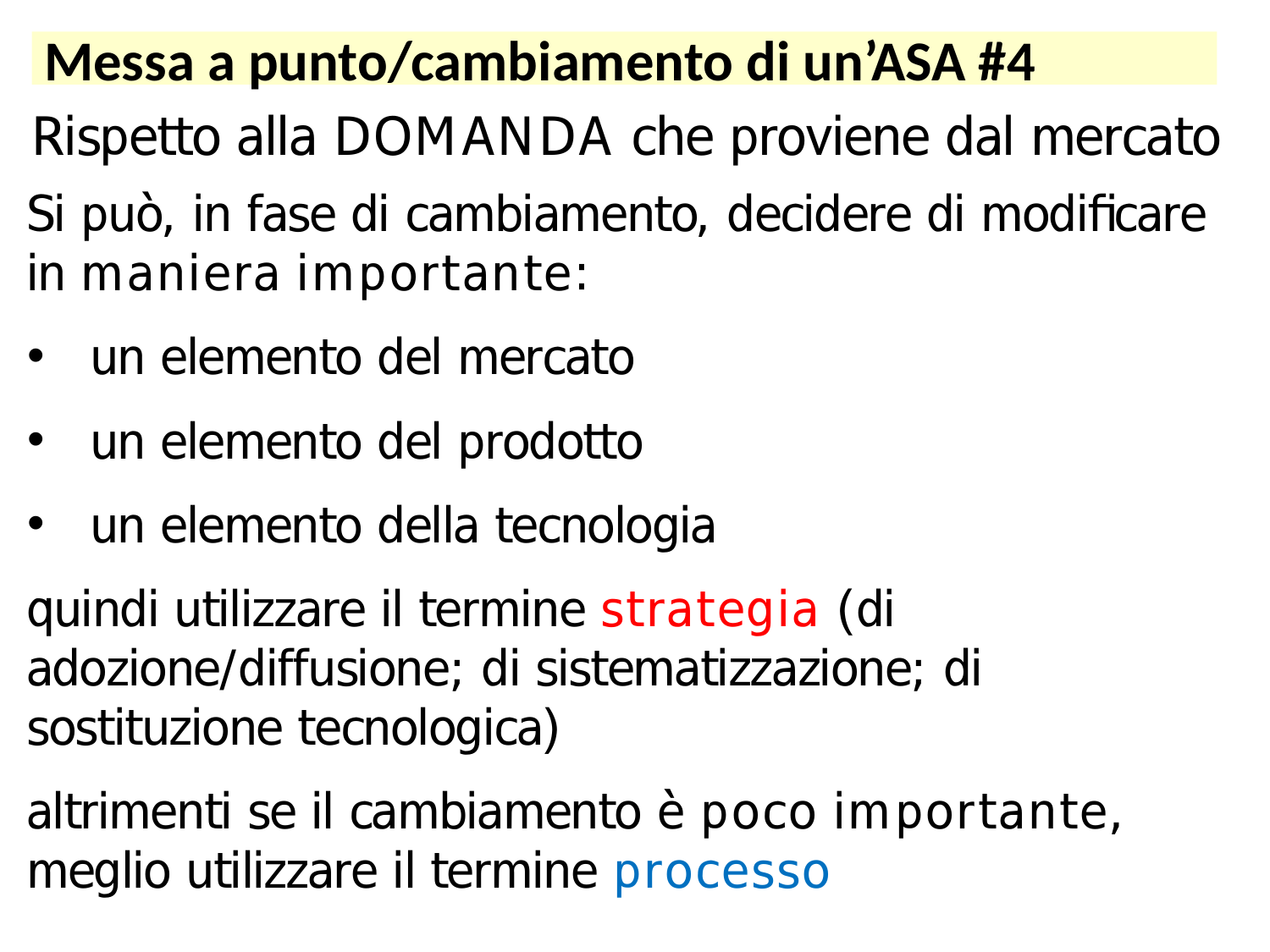

Messa a punto/cambiamento di un’ASA #4
Rispetto alla DOMANDA che proviene dal mercato
Si può, in fase di cambiamento, decidere di modificare in maniera importante:
un elemento del mercato
un elemento del prodotto
un elemento della tecnologia
quindi utilizzare il termine strategia (di adozione/diffusione; di sistematizzazione; di sostituzione tecnologica)
altrimenti se il cambiamento è poco importante, meglio utilizzare il termine processo